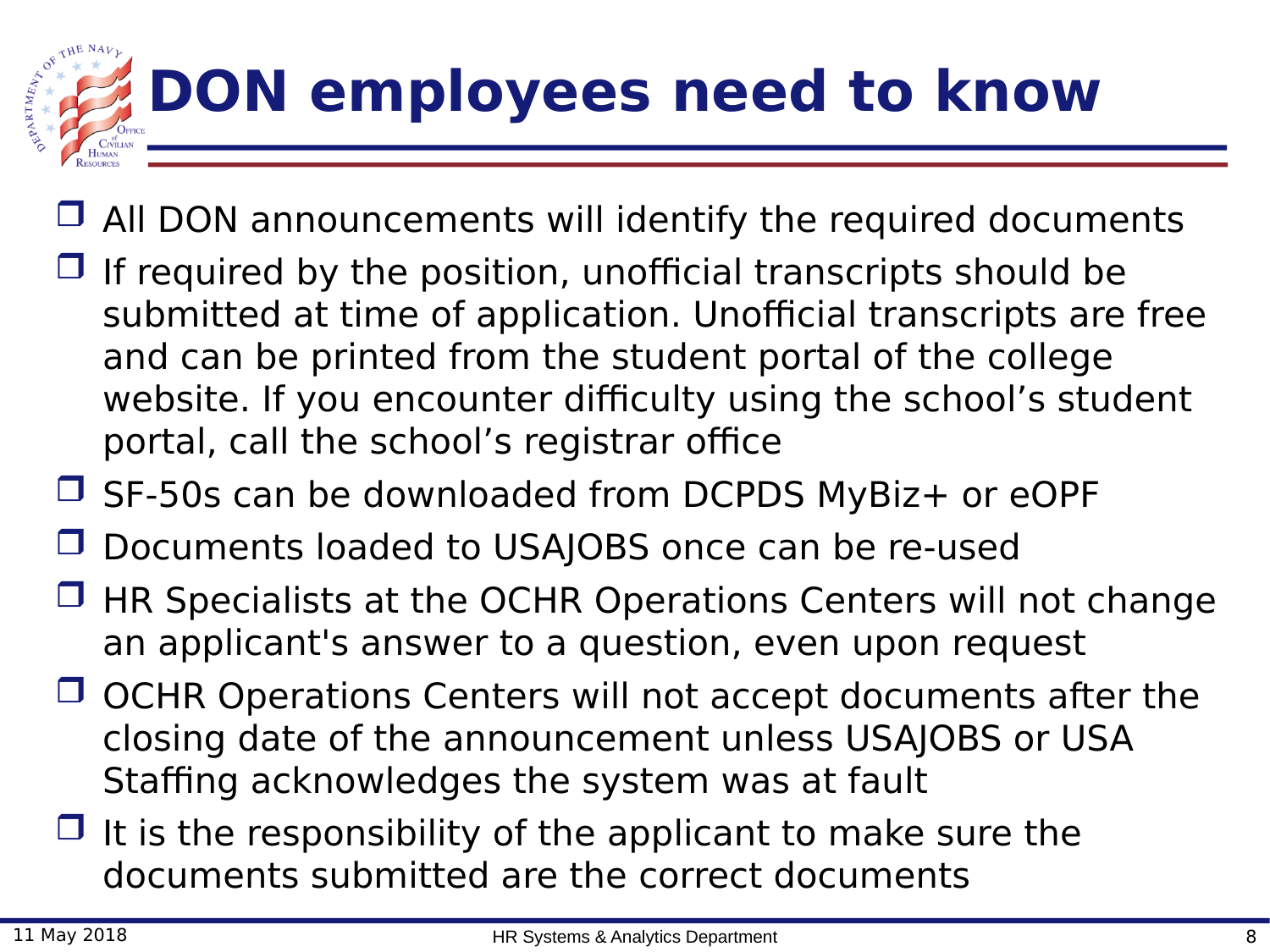

# DON employees need to know
All DON announcements will identify the required documents
If required by the position, unofficial transcripts should be submitted at time of application. Unofficial transcripts are free and can be printed from the student portal of the college website. If you encounter difficulty using the school’s student portal, call the school’s registrar office
SF-50s can be downloaded from DCPDS MyBiz+ or eOPF
Documents loaded to USAJOBS once can be re-used
HR Specialists at the OCHR Operations Centers will not change an applicant's answer to a question, even upon request
OCHR Operations Centers will not accept documents after the closing date of the announcement unless USAJOBS or USA Staffing acknowledges the system was at fault
It is the responsibility of the applicant to make sure the documents submitted are the correct documents

11 May 2018
HR Systems & Analytics Department
8